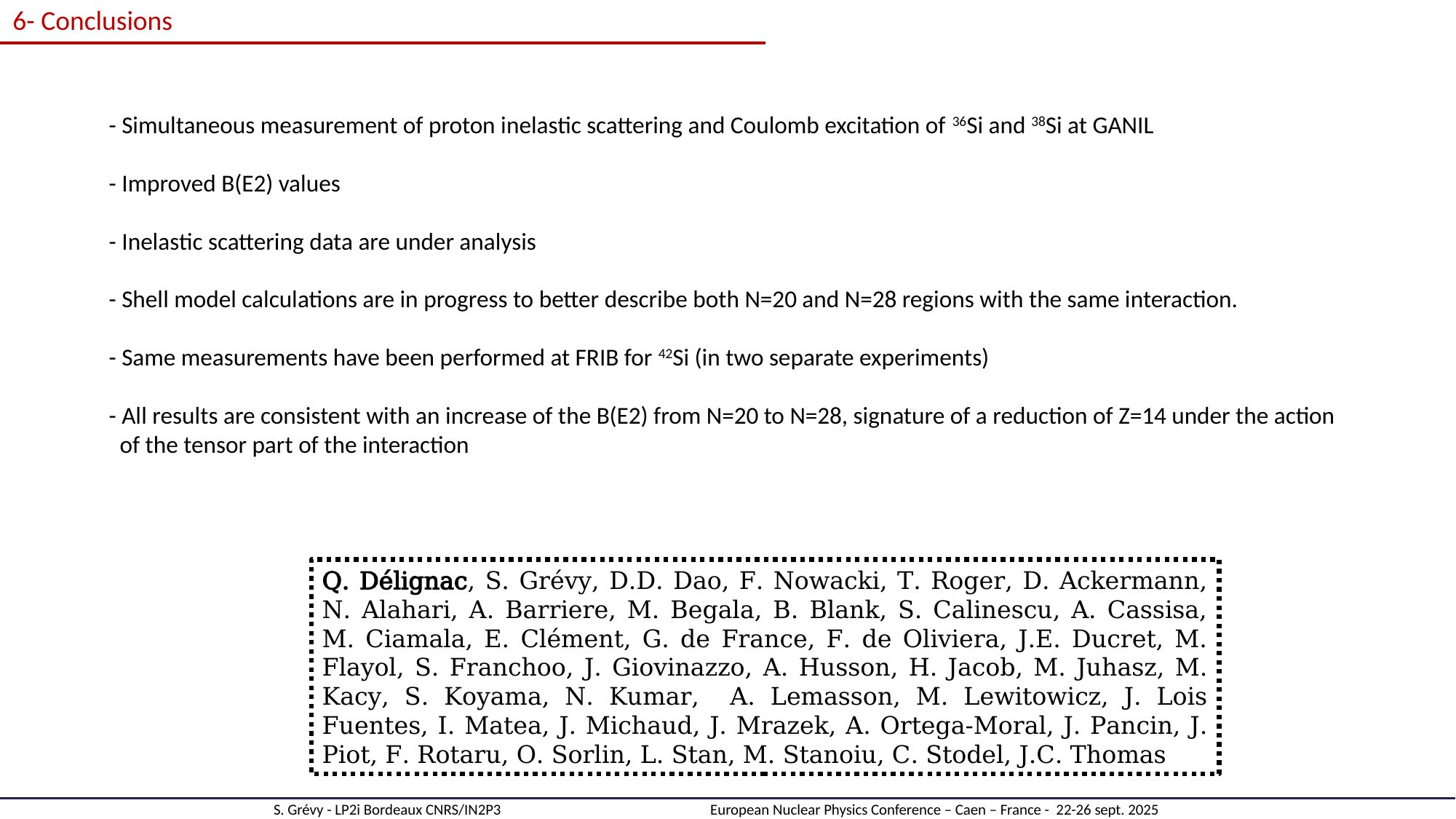

6- Conclusions
- Simultaneous measurement of proton inelastic scattering and Coulomb excitation of 36Si and 38Si at GANIL

- Improved B(E2) values

- Inelastic scattering data are under analysis

- Shell model calculations are in progress to better describe both N=20 and N=28 regions with the same interaction.

- Same measurements have been performed at FRIB for 42Si (in two separate experiments)

- All results are consistent with an increase of the B(E2) from N=20 to N=28, signature of a reduction of Z=14 under the action
  of the tensor part of the interaction

Q. Délignac, S. Grévy, D.D. Dao, F. Nowacki, T. Roger, D. Ackermann, N. Alahari, A. Barriere, M. Begala, B. Blank, S. Calinescu, A. Cassisa, M. Ciamala, E. Clément, G. de France, F. de Oliviera, J.E. Ducret, M. Flayol, S. Franchoo, J. Giovinazzo, A. Husson, H. Jacob, M. Juhasz, M. Kacy, S. Koyama, N. Kumar,  A. Lemasson, M. Lewitowicz, J. Lois Fuentes, I. Matea, J. Michaud, J. Mrazek, A. Ortega-Moral, J. Pancin, J. Piot, F. Rotaru, O. Sorlin, L. Stan, M. Stanoiu, C. Stodel, J.C. Thomas
S. Grévy - LP2i Bordeaux CNRS/IN2P3		European Nuclear Physics Conference – Caen – France -  22-26 sept. 2025